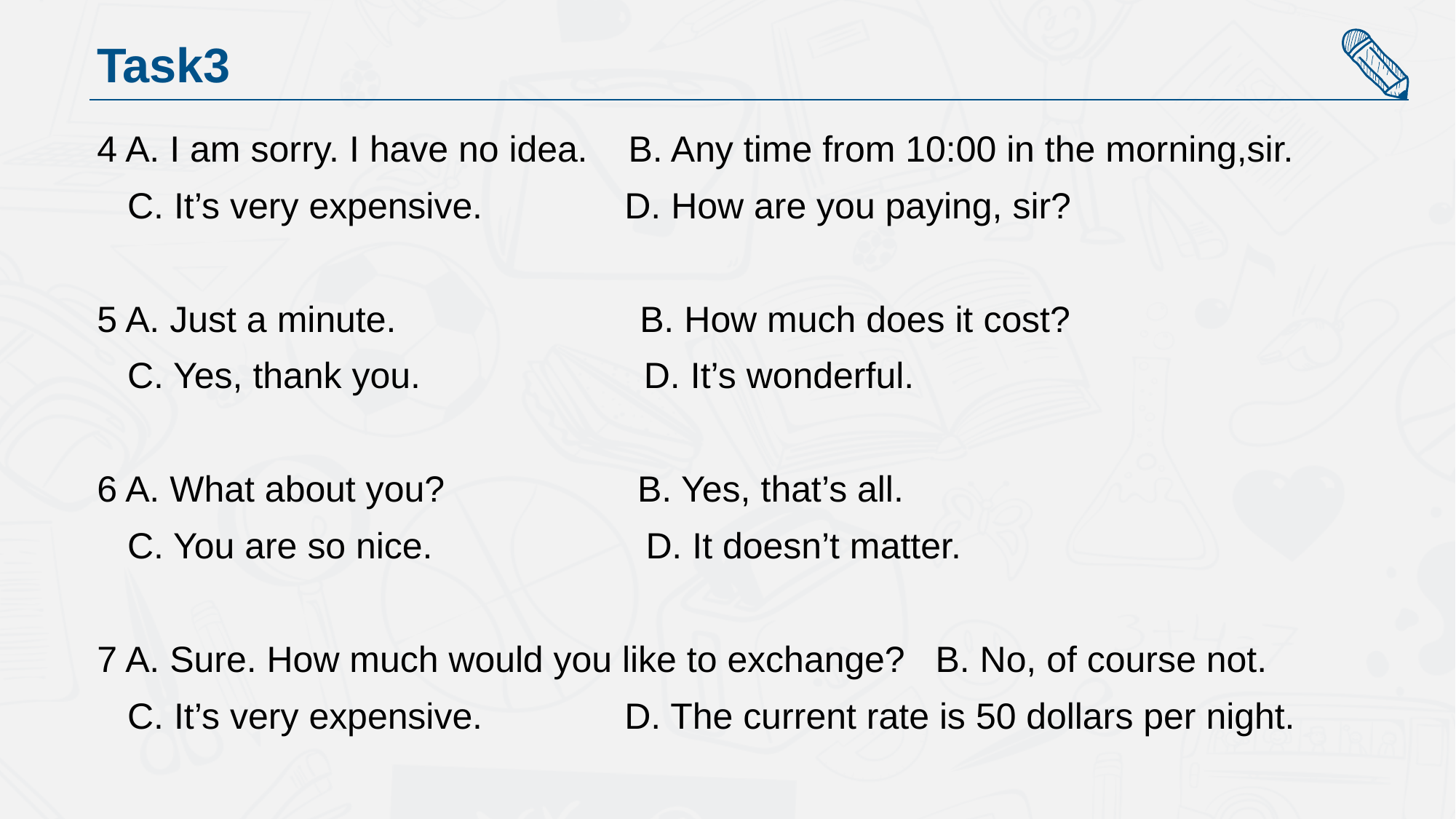

Task3

4 A. I am sorry. I have no idea.    B. Any time from 10:00 in the morning,sir.
   C. It’s very expensive.              D. How are you paying, sir?

5 A. Just a minute.                        B. How much does it cost?
   C. Yes, thank you.                      D. It’s wonderful.

6 A. What about you?                   B. Yes, that’s all.
   C. You are so nice.                     D. It doesn’t matter.

7 A. Sure. How much would you like to exchange?   B. No, of course not.
   C. It’s very expensive.              D. The current rate is 50 dollars per night.